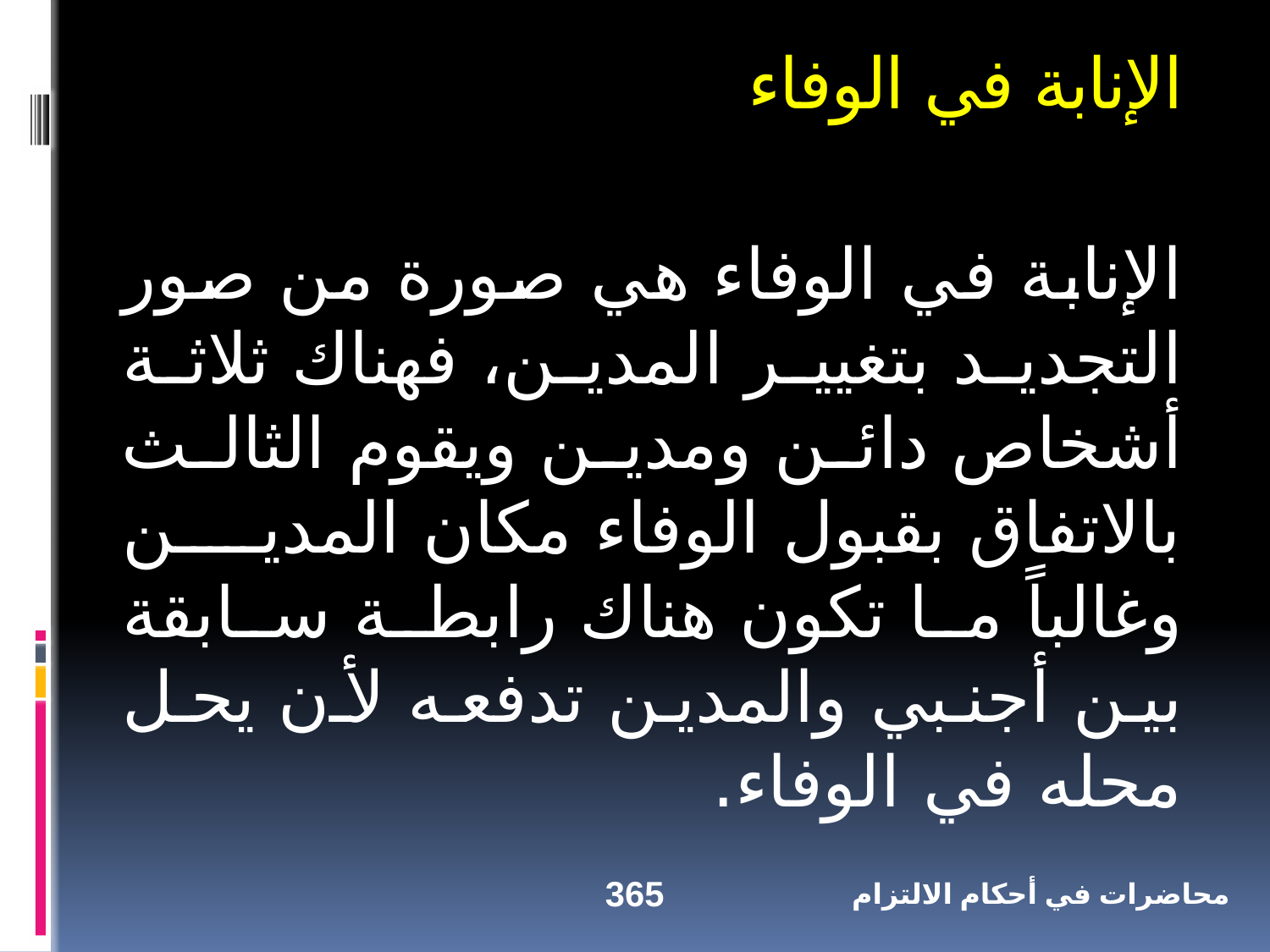

الإنابة في الوفاء
الإنابة في الوفاء هي صورة من صور التجديد بتغيير المدين، فهناك ثلاثة أشخاص دائن ومدين ويقوم الثالث بالاتفاق بقبول الوفاء مكان المدين وغالباً ما تكون هناك رابطة سابقة بين أجنبي والمدين تدفعه لأن يحل محله في الوفاء.

365
محاضرات في أحكام الالتزام